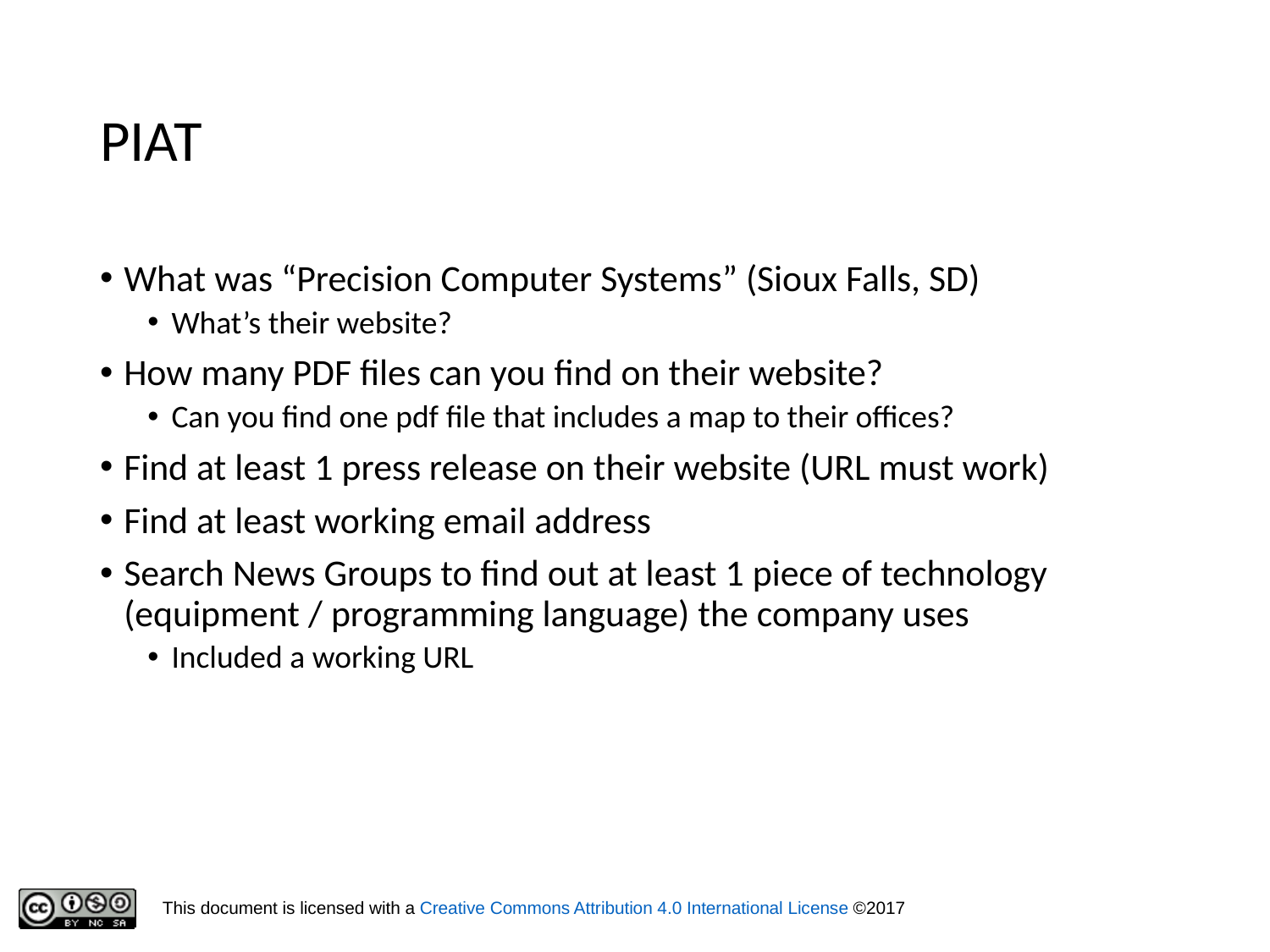

# PIAT
What was “Precision Computer Systems” (Sioux Falls, SD)
What’s their website?
How many PDF files can you find on their website?
Can you find one pdf file that includes a map to their offices?
Find at least 1 press release on their website (URL must work)
Find at least working email address
Search News Groups to find out at least 1 piece of technology (equipment / programming language) the company uses
Included a working URL